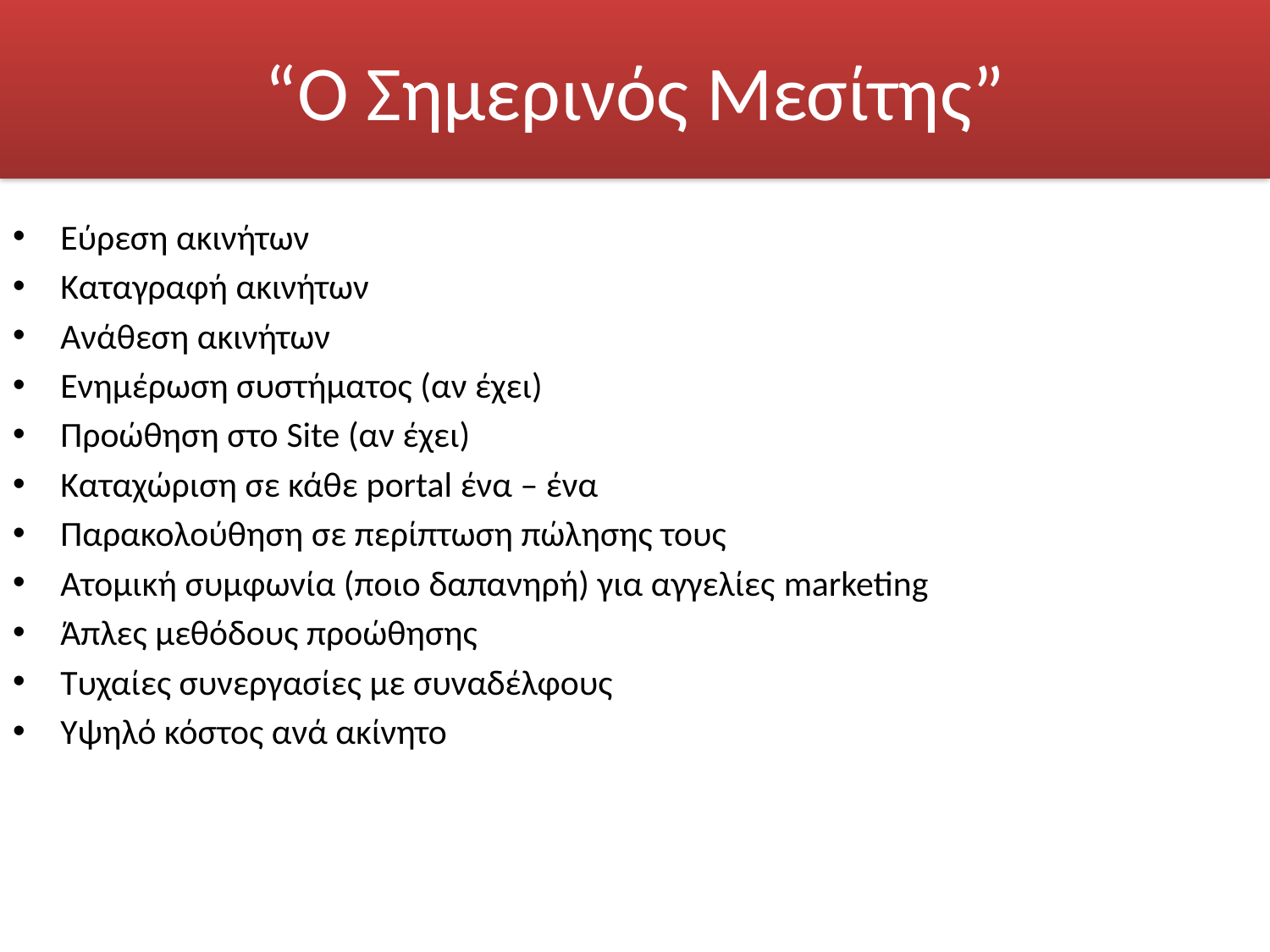

# “Ο Σημερινός Μεσίτης”
Εύρεση ακινήτων
Καταγραφή ακινήτων
Ανάθεση ακινήτων
Ενημέρωση συστήματος (αν έχει)
Προώθηση στο Site (αν έχει)
Καταχώριση σε κάθε portal ένα – ένα
Παρακολούθηση σε περίπτωση πώλησης τους
Ατομική συμφωνία (ποιο δαπανηρή) για αγγελίες marketing
Άπλες μεθόδους προώθησης
Τυχαίες συνεργασίες με συναδέλφους
Υψηλό κόστος ανά ακίνητο